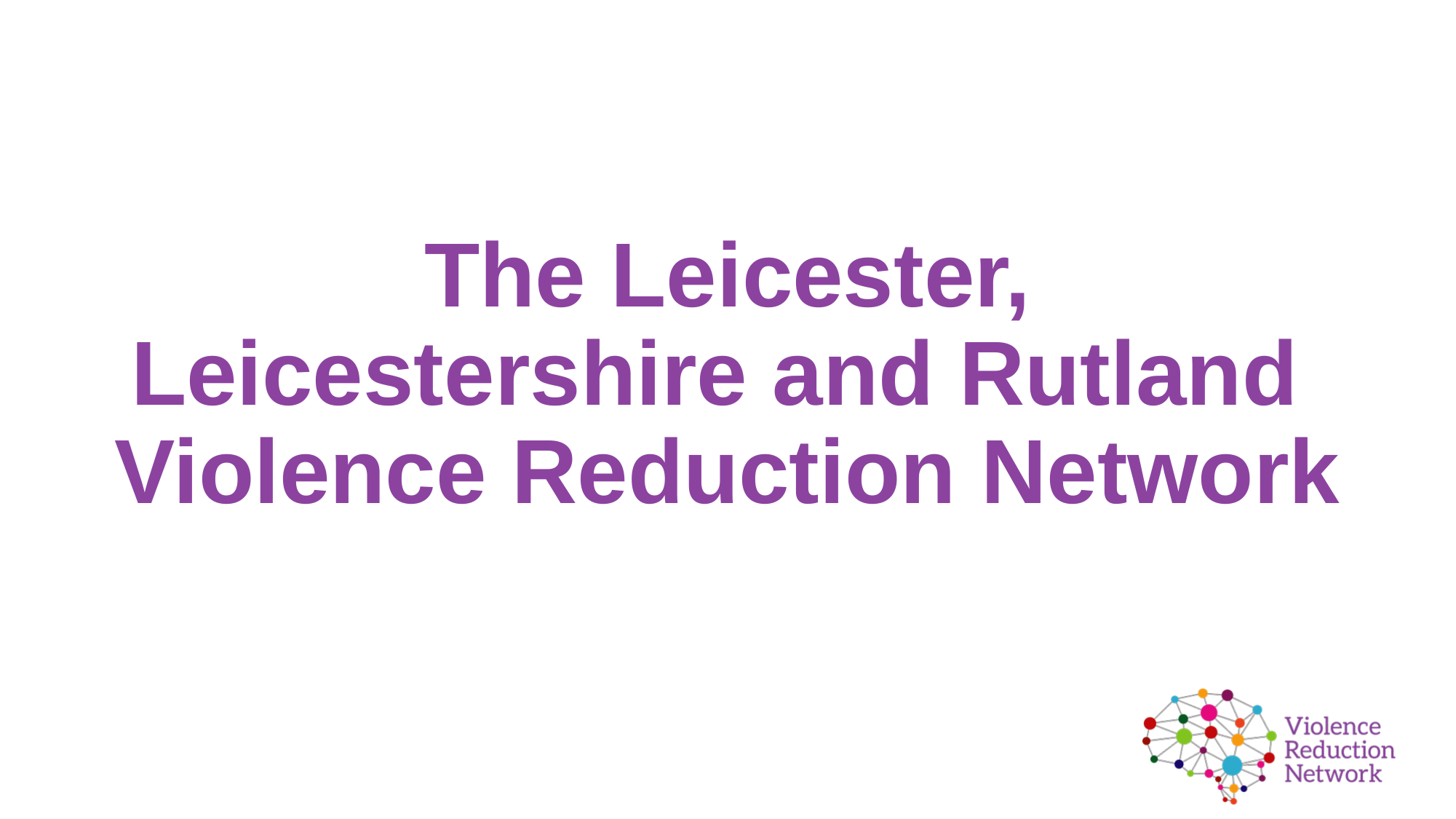

# The Leicester, Leicestershire and Rutland Violence Reduction Network